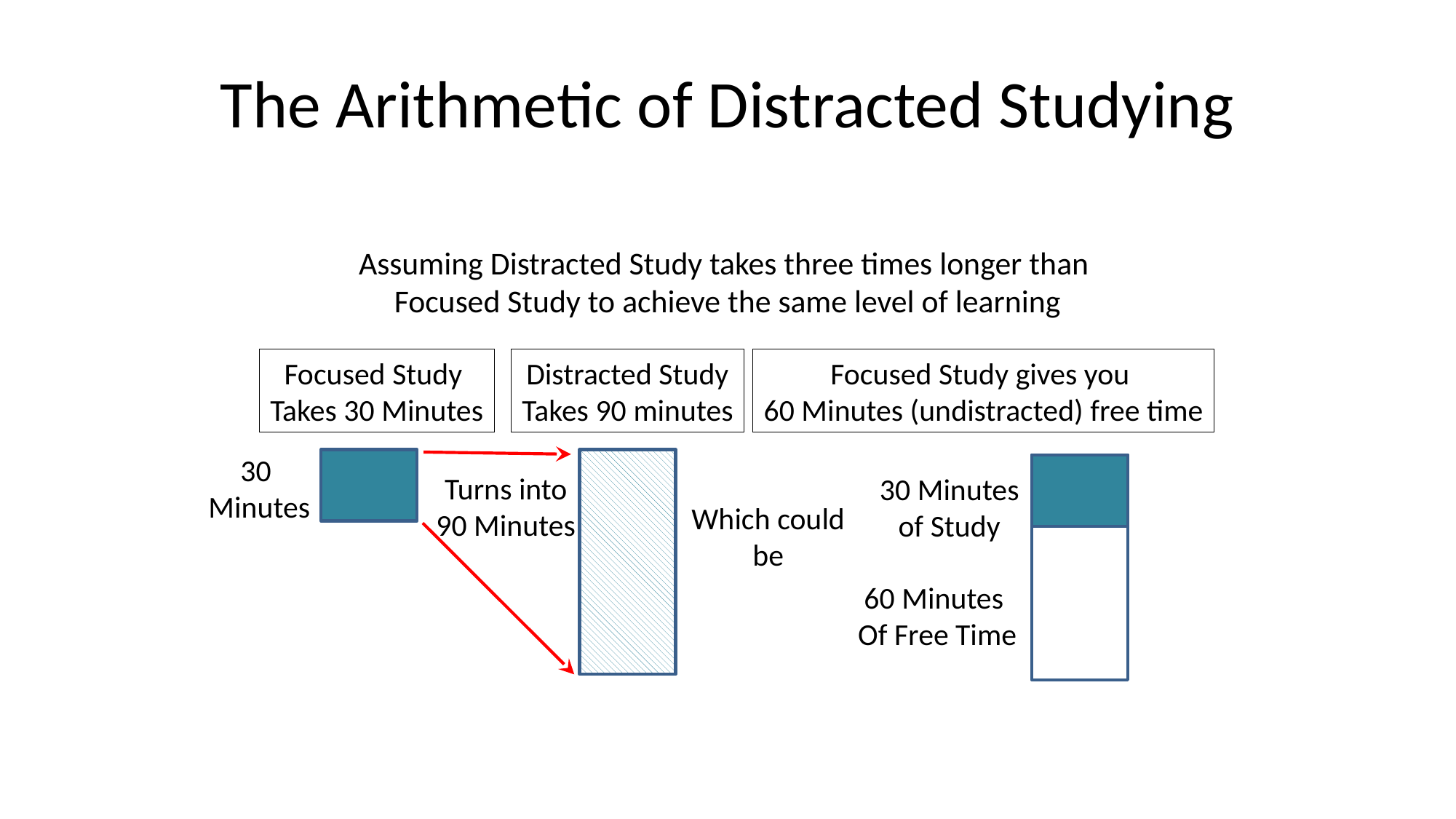

# The Arithmetic of Distracted Studying
Assuming Distracted Study takes three times longer than
Focused Study to achieve the same level of learning
Focused Study
Takes 30 Minutes
Distracted Study
Takes 90 minutes
Focused Study gives you
60 Minutes (undistracted) free time
30
Minutes

30 Minutes
of Study
60 Minutes
Of Free Time
Turns into
90 Minutes
Which could
be